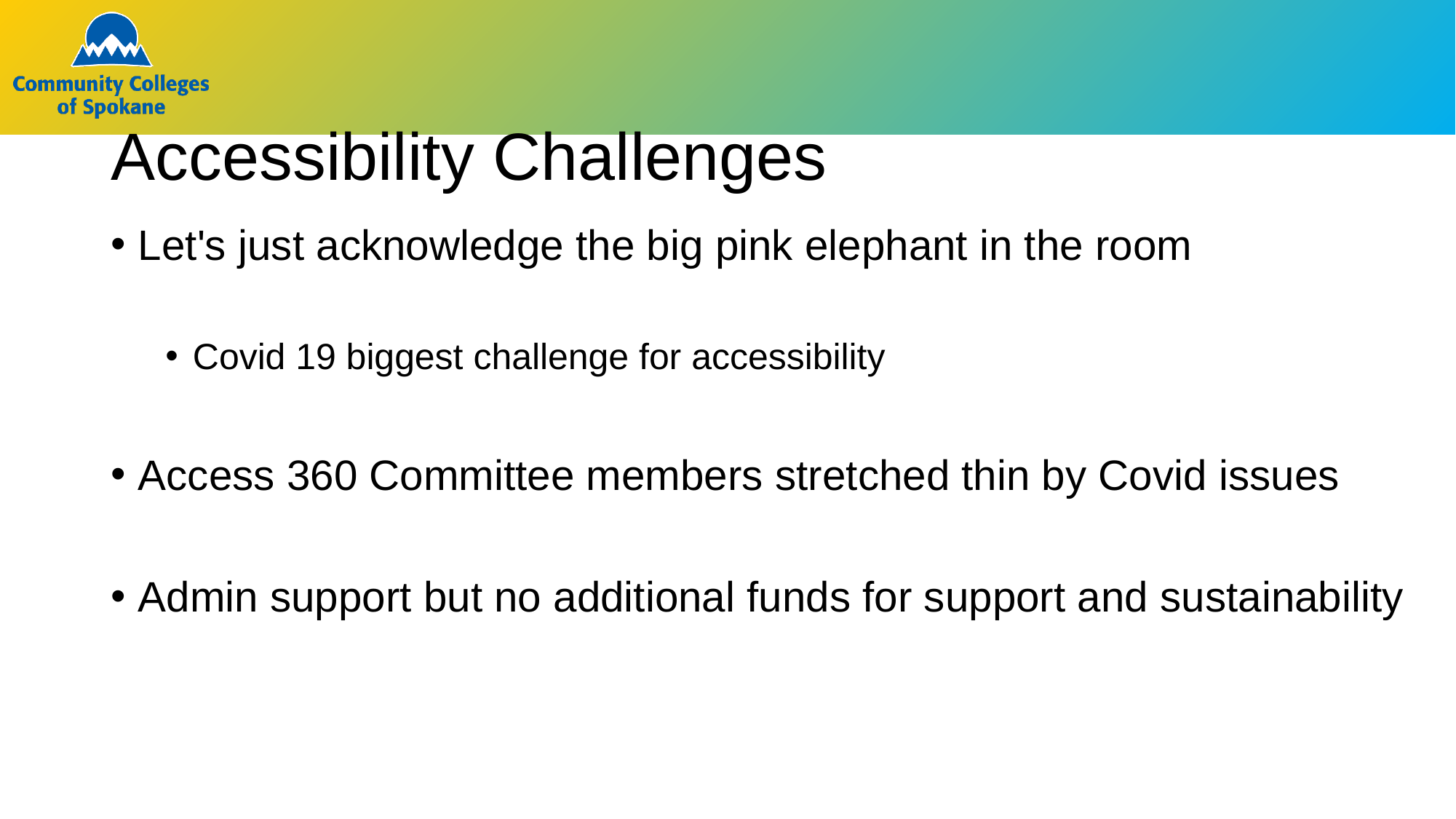

# Accessibility Challenges
Let's just acknowledge the big pink elephant in the room

Covid 19 biggest challenge for accessibility

Access 360 Committee members stretched thin by Covid issues

Admin support but no additional funds for support and sustainability